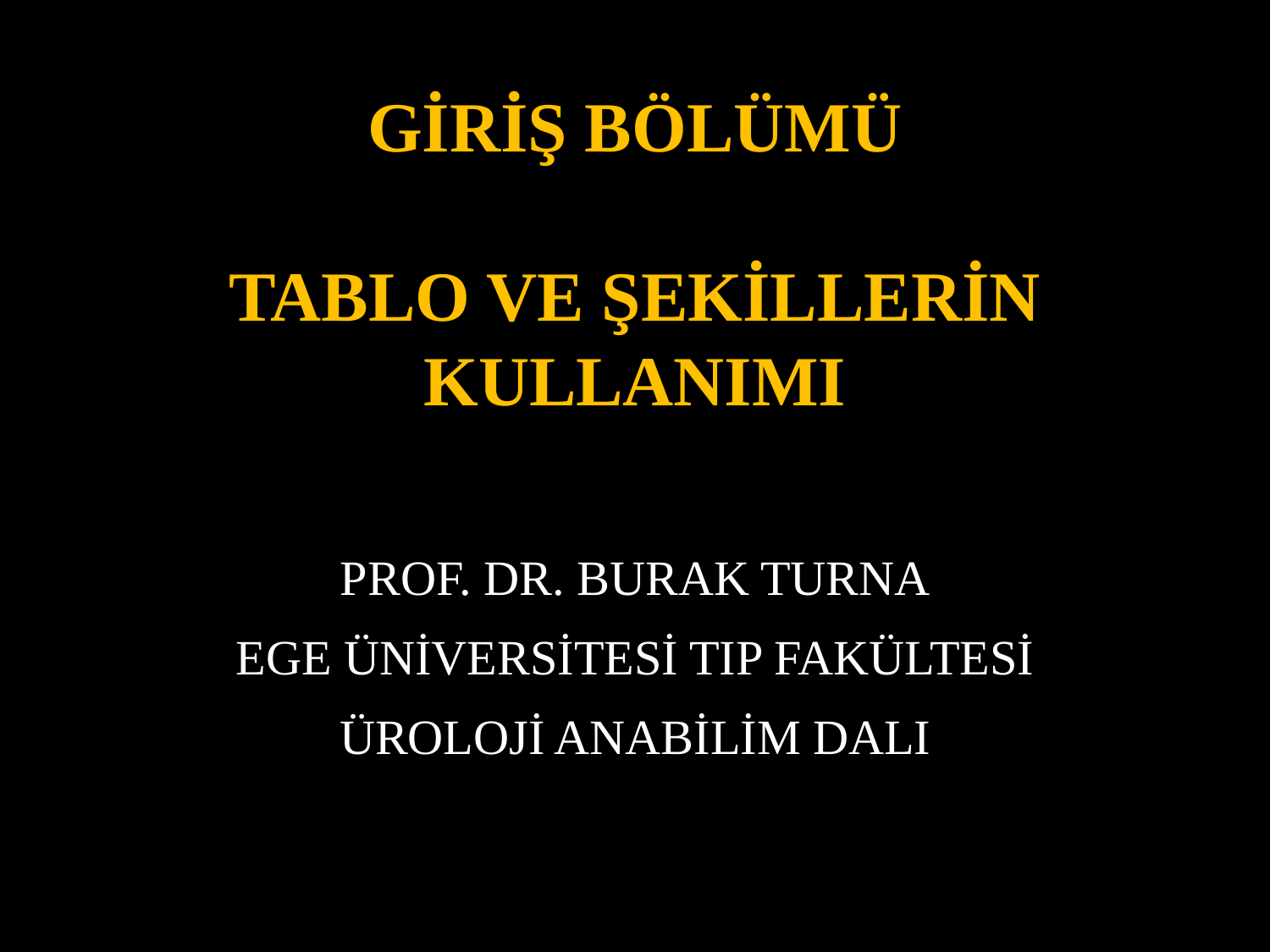

# Giriş Bölümü Tablo ve Şekillerin Kullanımı
Prof. Dr. Burak Turna
Ege üniversitesi tıp fakültesi
üroloji anabilim dalı